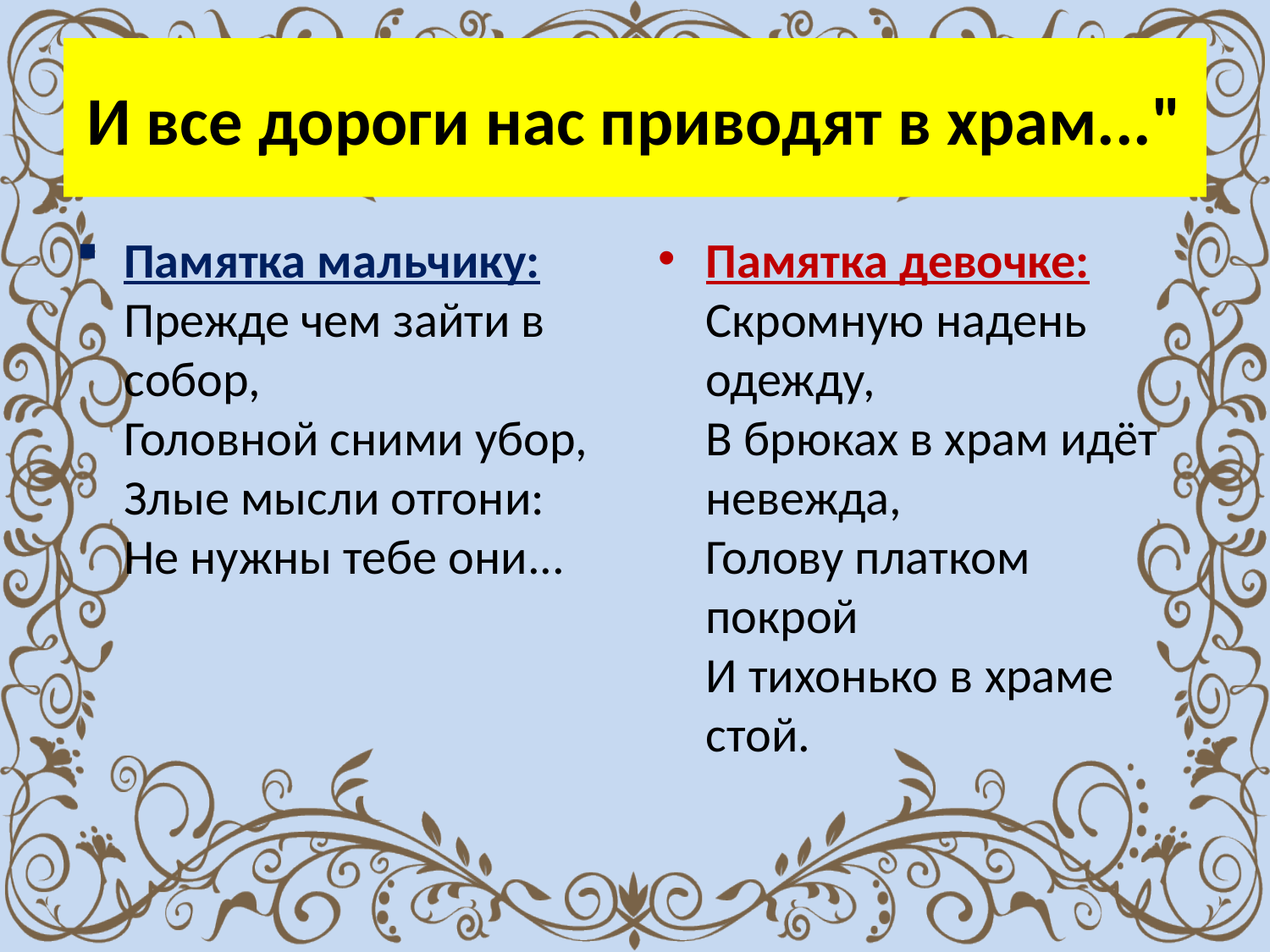

# И все дороги нас приводят в храм..."
Памятка мальчику:
Прежде чем зайти в собор,
Головной сними убор,
Злые мысли отгони:
Не нужны тебе они...
Памятка девочке:
Скромную надень одежду,
В брюках в храм идёт невежда,
Голову платком покрой
И тихонько в храме стой.